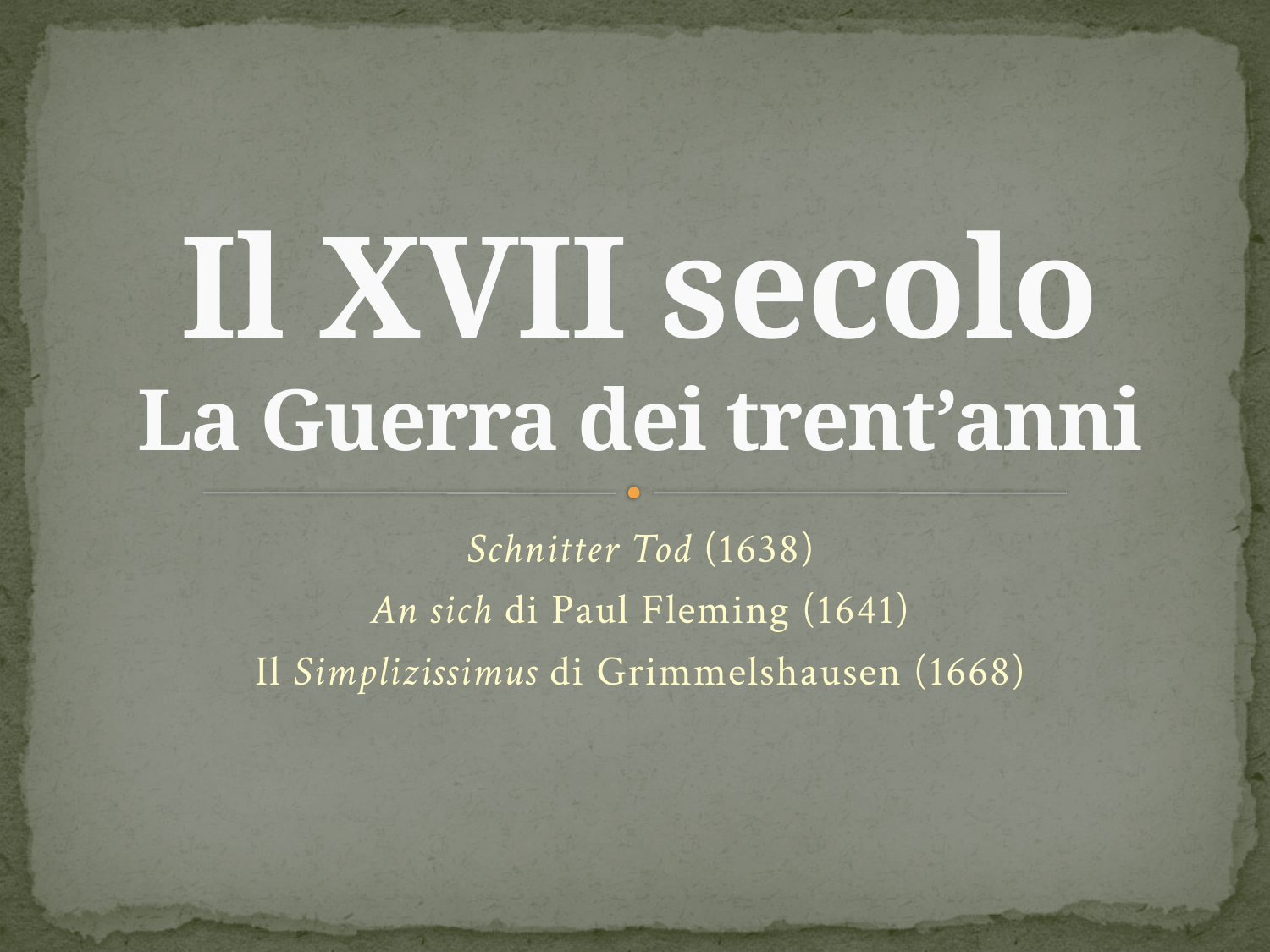

# Il XVII secolo La Guerra dei trent’anni
Schnitter Tod (1638)
An sich di Paul Fleming (1641)
Il Simplizissimus di Grimmelshausen (1668)